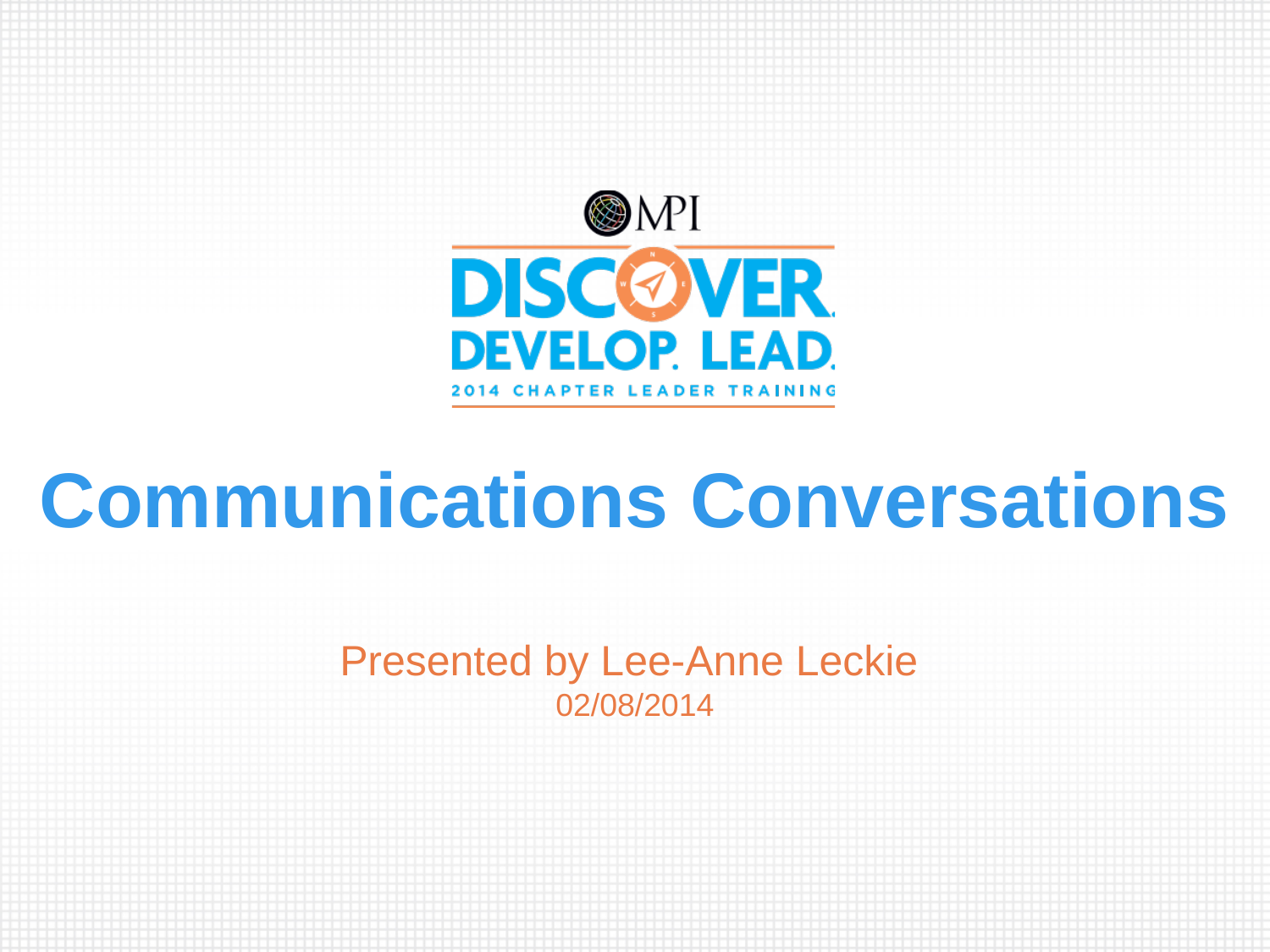

Communications Conversations

Presented by Lee-Anne Leckie
02/08/2014